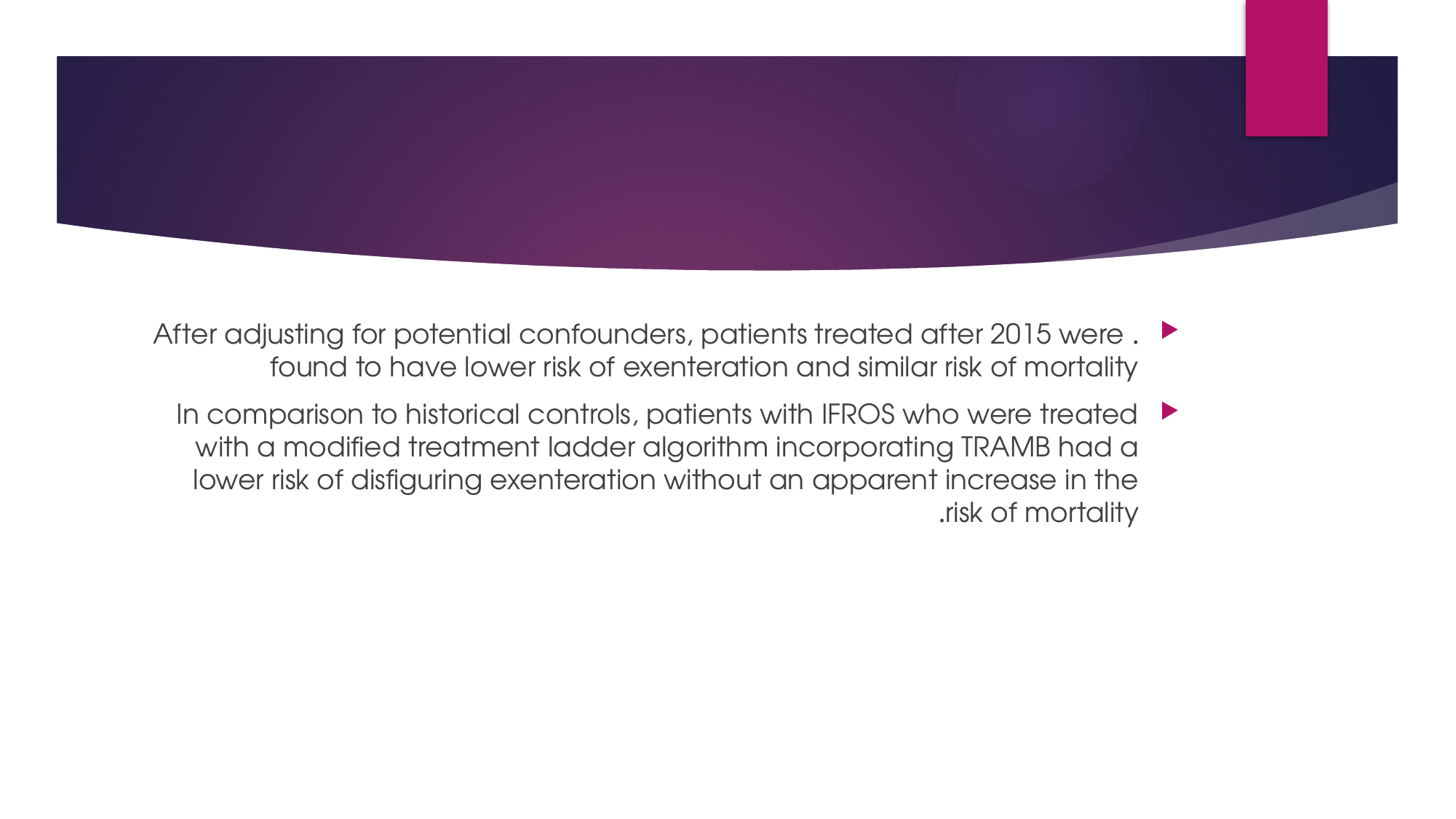

#
. After adjusting for potential confounders, patients treated after 2015 were found to have lower risk of exenteration and similar risk of mortality
In comparison to historical controls, patients with IFROS who were treated with a modified treatment ladder algorithm incorporating TRAMB had a lower risk of disfiguring exenteration without an apparent increase in the risk of mortality.